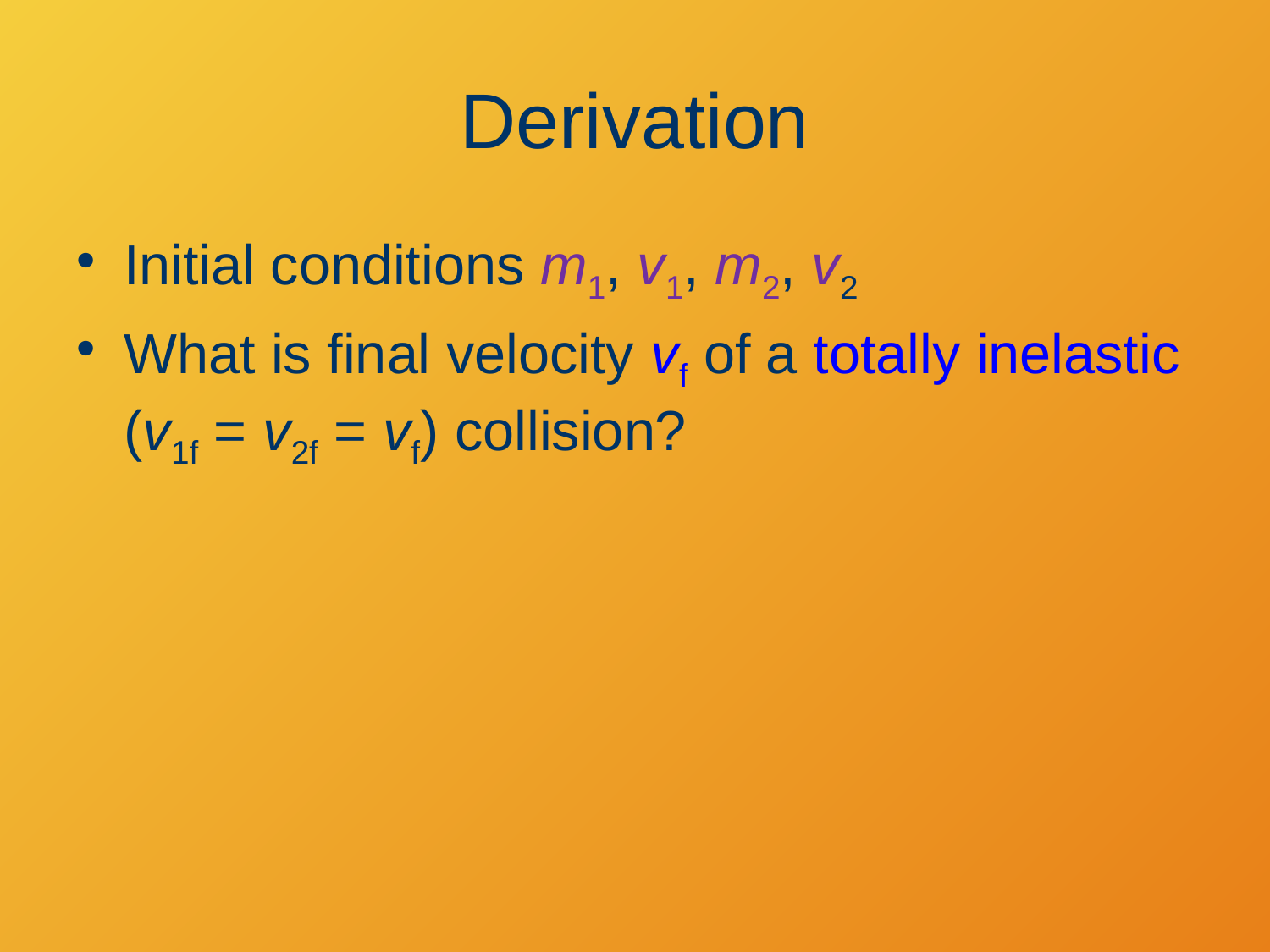

# Derivation
Initial conditions m1, v1, m2, v2
What is final velocity vf of a totally inelastic (v1f = v2f = vf) collision?